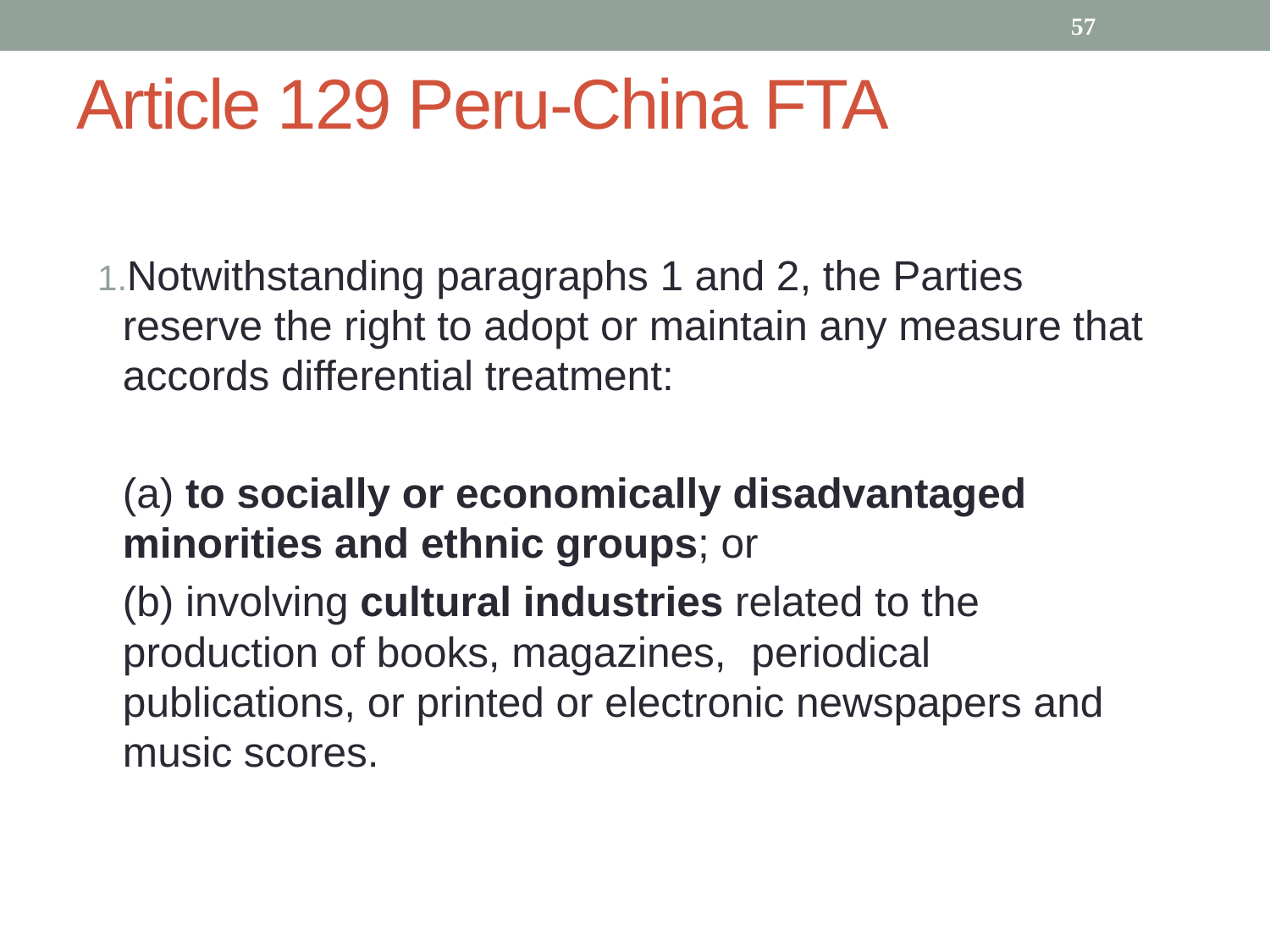

57
Article 129 Peru-China FTA

Notwithstanding paragraphs 1 and 2, the Parties reserve the right to adopt or maintain any measure that accords differential treatment:

		(a) to socially or economically disadvantaged minorities and ethnic groups; or
		(b) involving cultural industries related to the production of books, magazines, 	periodical publications, or printed or electronic newspapers and music scores.